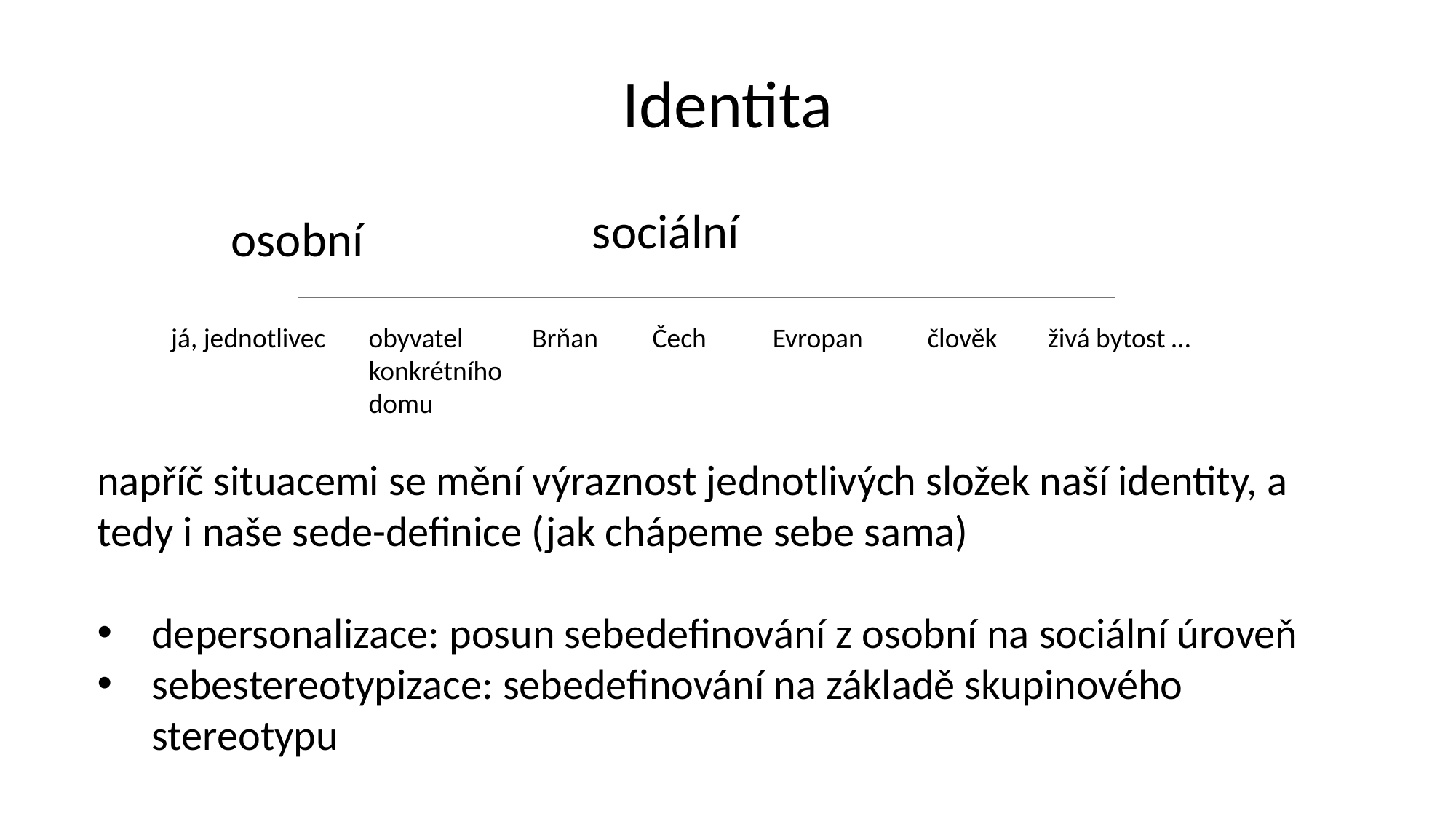

# Identita
sociální
osobní
já, jednotlivec
Brňan
Čech
Evropan
člověk
živá bytost …
obyvatel konkrétního domu
napříč situacemi se mění výraznost jednotlivých složek naší identity, a tedy i naše sede-definice (jak chápeme sebe sama)

depersonalizace: posun sebedefinování z osobní na sociální úroveň
sebestereotypizace: sebedefinování na základě skupinového stereotypu